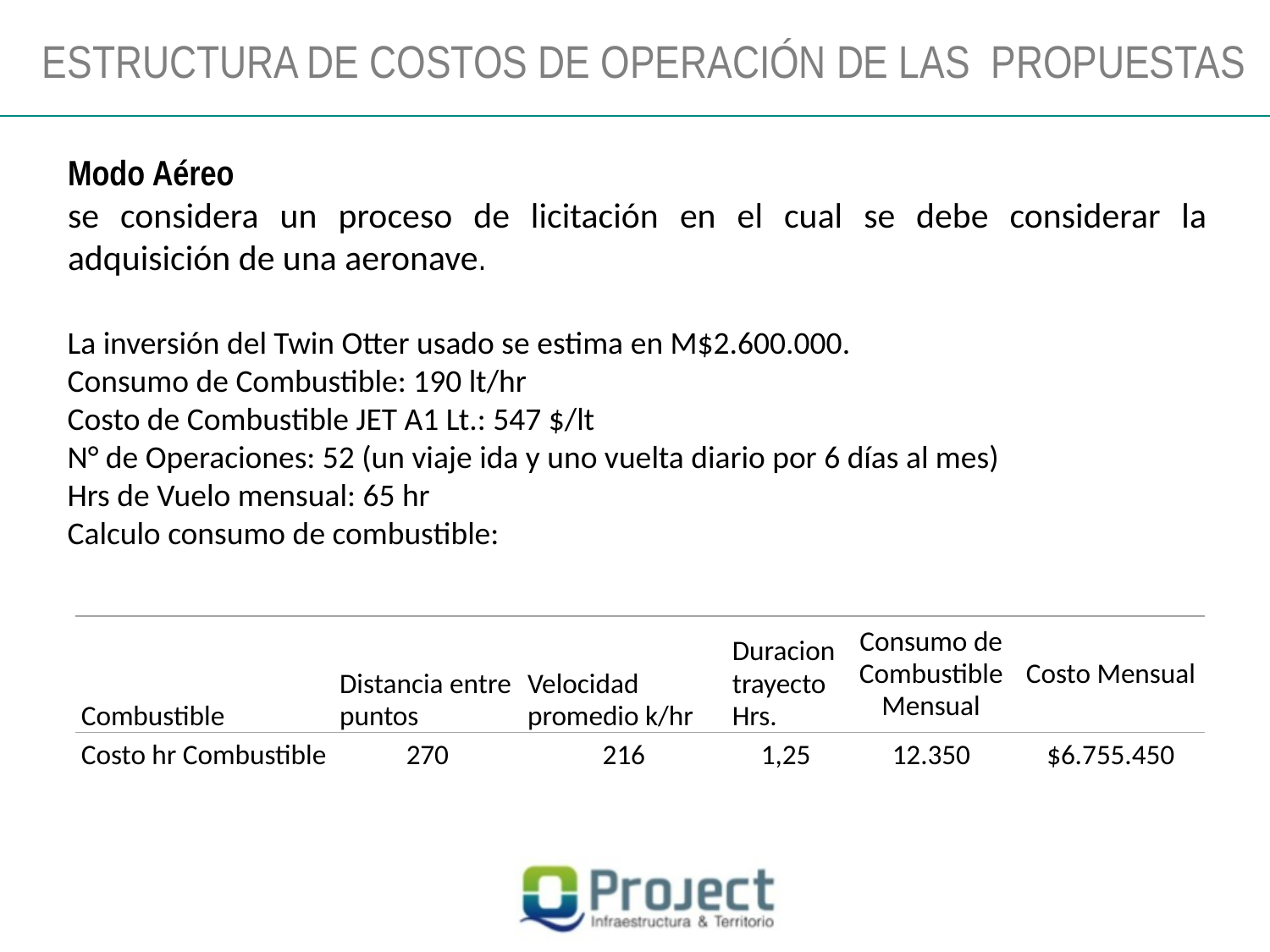

ESTRUCTURA DE COSTOS DE OPERACIÓN DE LAS  PROPUESTAS
Modo Aéreo
se considera un proceso de licitación en el cual se debe considerar la adquisición de una aeronave.

La inversión del Twin Otter usado se estima en M$2.600.000.
Consumo de Combustible: 190 lt/hr
Costo de Combustible JET A1 Lt.: 547 $/lt
N° de Operaciones: 52 (un viaje ida y uno vuelta diario por 6 días al mes)
Hrs de Vuelo mensual: 65 hr
Calculo consumo de combustible:
| Combustible | Distancia entre puntos | Velocidad promedio k/hr | Duracion trayecto Hrs. | Consumo de Combustible Mensual | Costo Mensual |
| --- | --- | --- | --- | --- | --- |
| Costo hr Combustible | 270 | 216 | 1,25 | 12.350 | $6.755.450 |